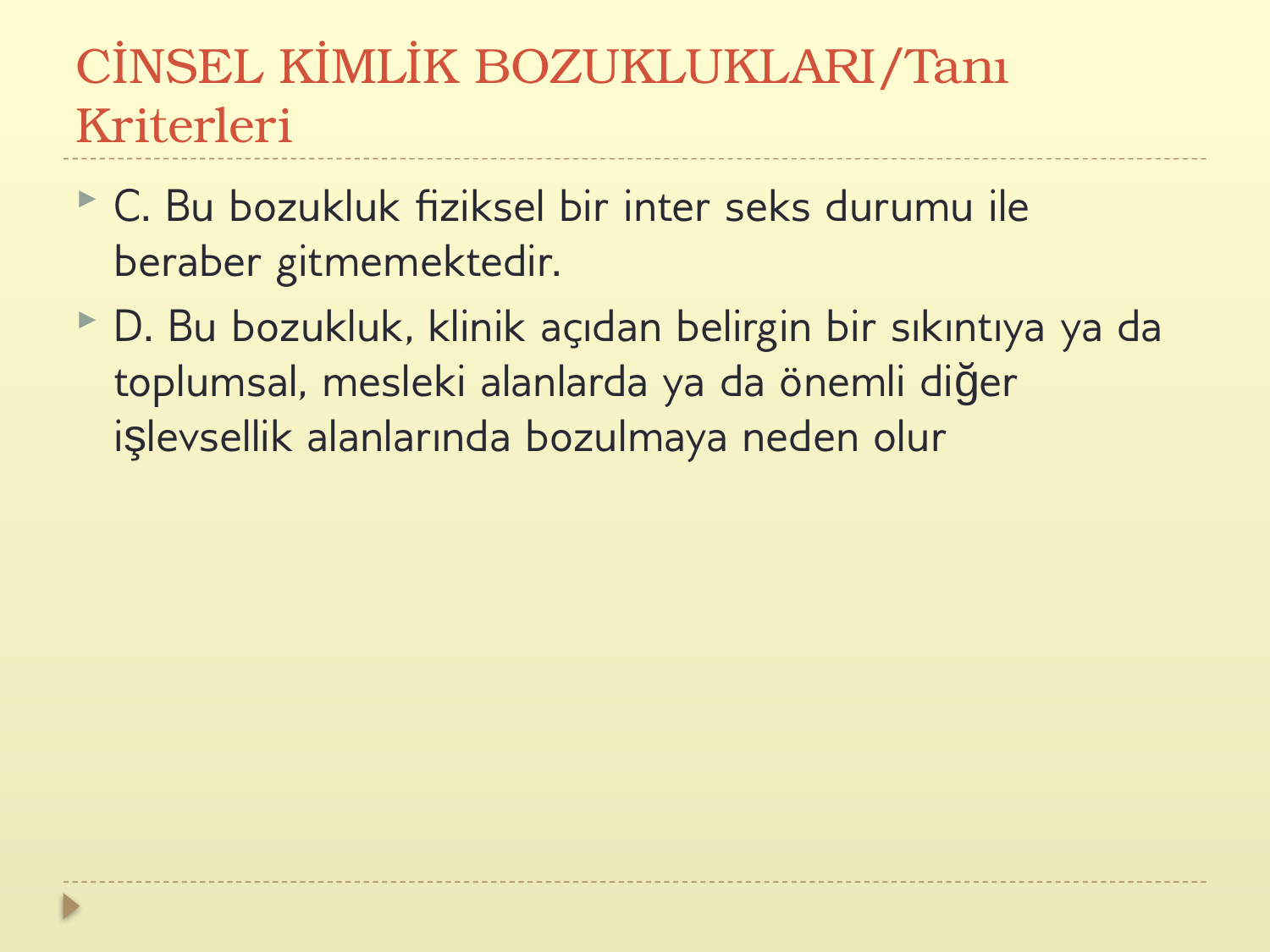

# CİNSEL KİMLİK BOZUKLUKLARI/Tanı Kriterleri
C. Bu bozukluk fiziksel bir inter seks durumu ile beraber gitmemektedir.
D. Bu bozukluk, klinik açıdan belirgin bir sıkıntıya ya da toplumsal, mesleki alanlarda ya da önemli diğer işlevsellik alanlarında bozulmaya neden olur